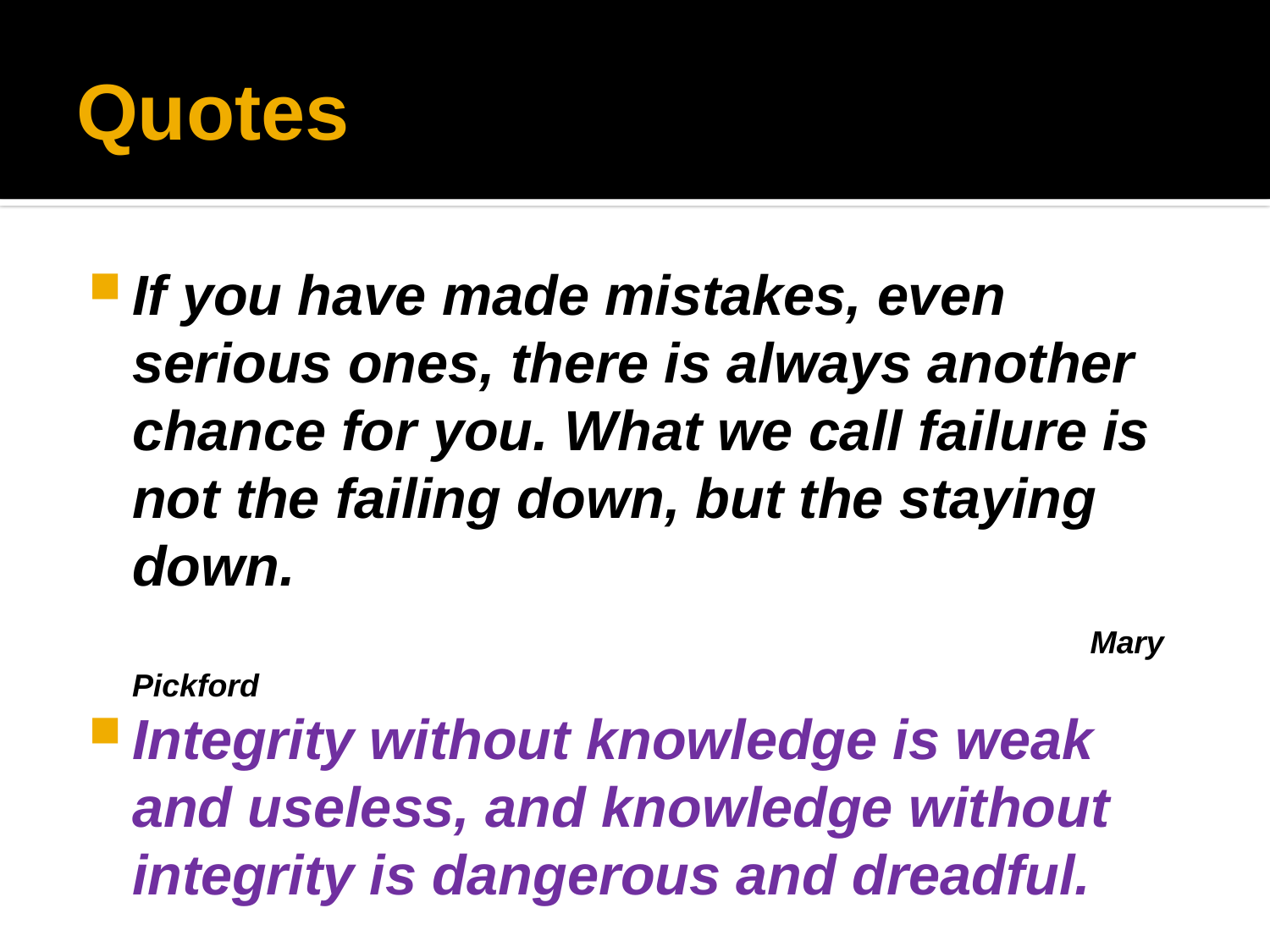

# Quotes
If you have made mistakes, even serious ones, there is always another chance for you. What we call failure is not the failing down, but the staying down.
                                                                Mary Pickford
Integrity without knowledge is weak and useless, and knowledge without integrity is dangerous and dreadful.
                                                                 Samule Johnson